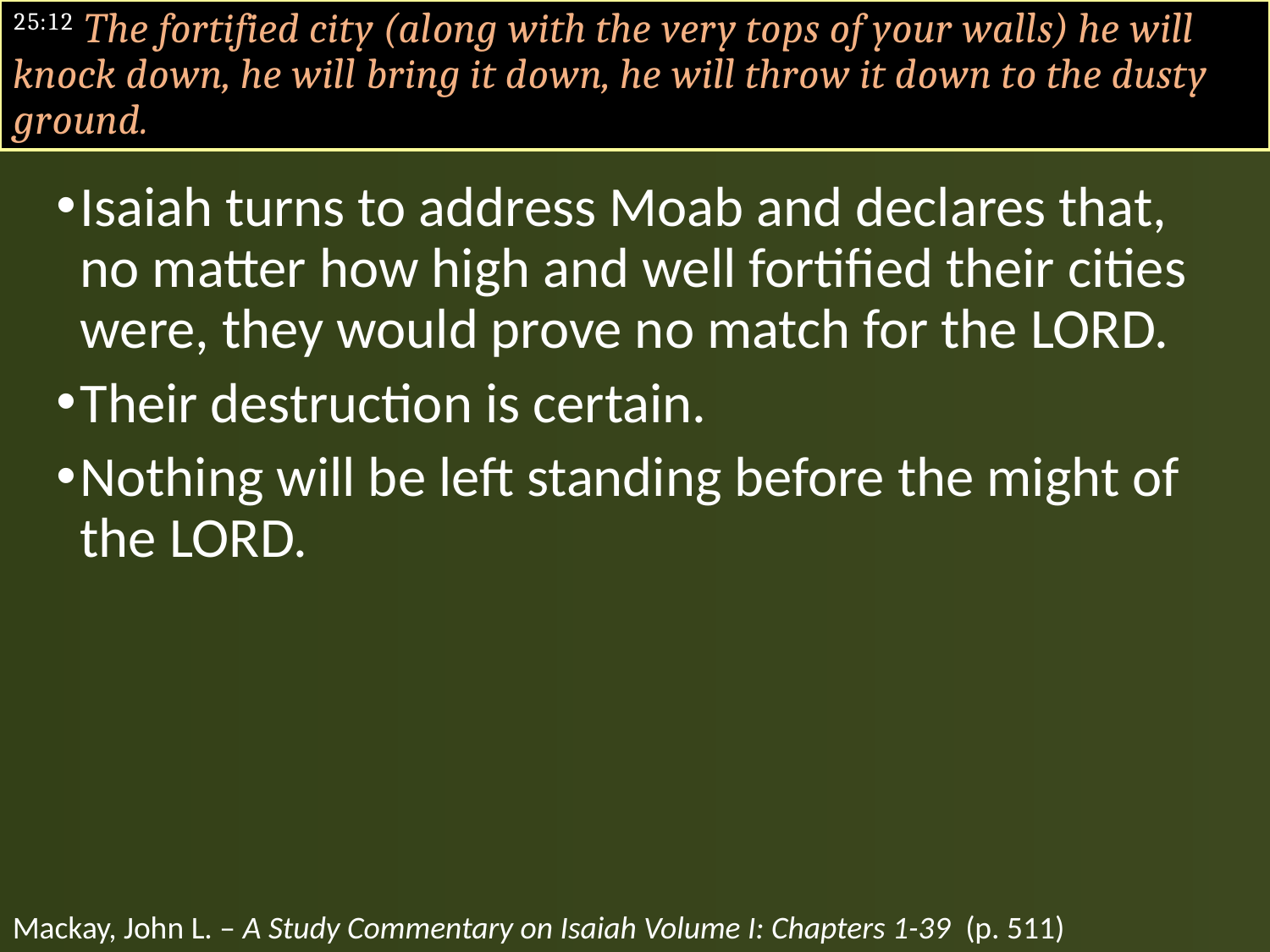

#
25:12 The fortified city (along with the very tops of your walls) he will knock down, he will bring it down, he will throw it down to the dusty ground.
Isaiah turns to address Moab and declares that, no matter how high and well fortified their cities were, they would prove no match for the LORD.
Their destruction is certain.
Nothing will be left standing before the might of the LORD.

Mackay, John L. – A Study Commentary on Isaiah Volume I: Chapters 1-39  (p. 511)